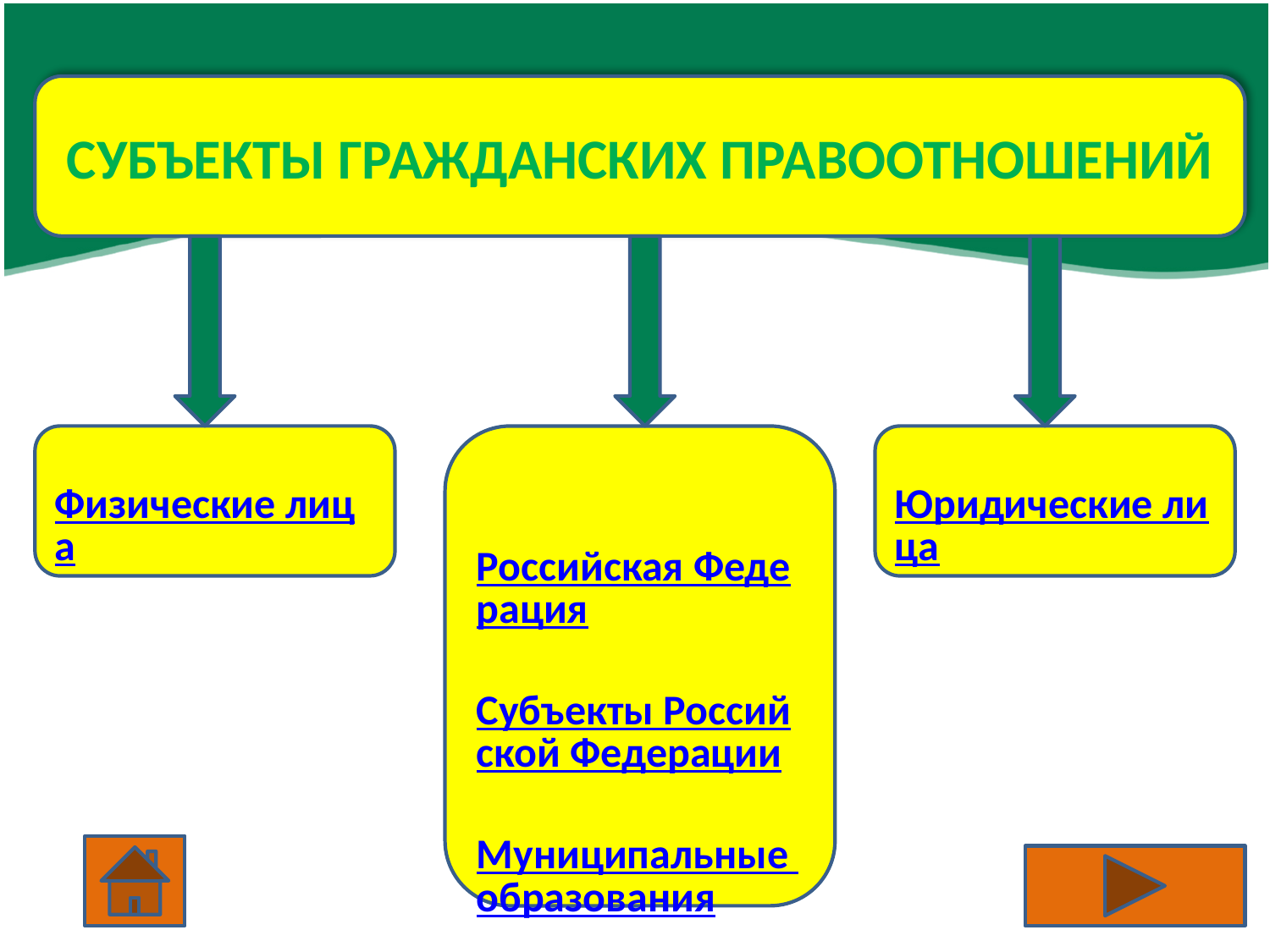

СУБЪЕКТЫ ГРАЖДАНСКИХ ПРАВООТНОШЕНИЙ

Физические лица
Российская Федерация

Субъекты Российской Федерации

Муниципальные образования
Юридические лица